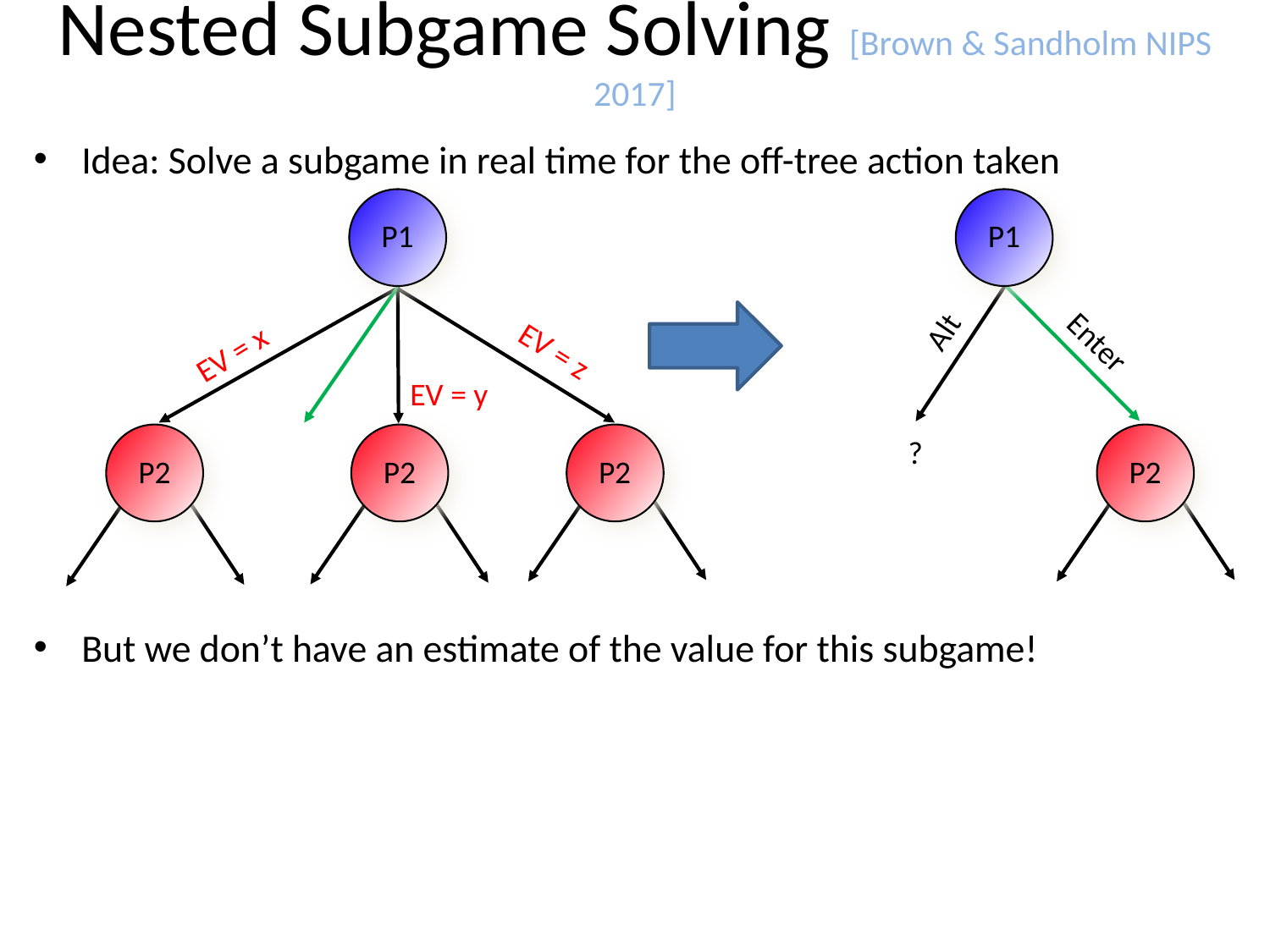

Nested Subgame Solving [Brown & Sandholm NIPS 2017]
Idea: Solve a subgame in real time for the off-tree action taken

But we don’t have an estimate of the value for this subgame!

P1

P1

Alt
Enter
EV = z
EV = x
EV = y

P2

P2

P2

P2
?